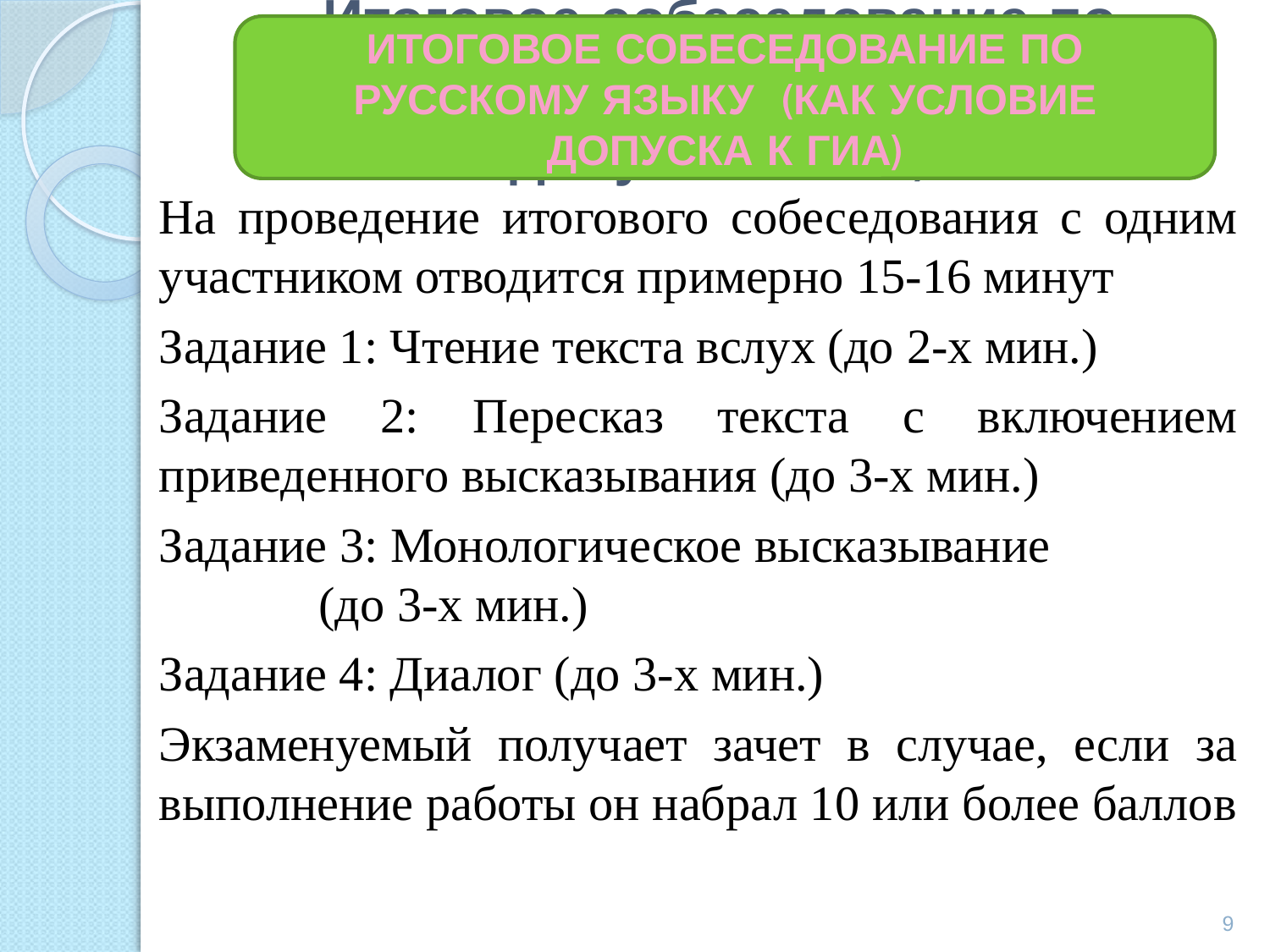

# Итоговое собеседование по русскому языку (как условие допуска к ГИА)
ИТОГОВОЕ СОБЕСЕДОВАНИЕ ПО РУССКОМУ ЯЗЫКУ  (КАК УСЛОВИЕ ДОПУСКА К ГИА)
На проведение итогового собеседования с одним участником отводится примерно 15-16 минут
Задание 1: Чтение текста вслух (до 2-х мин.)
Задание 2: Пересказ текста с включением приведенного высказывания (до 3-х мин.)
Задание 3: Монологическое высказывание                             (до 3-х мин.)
Задание 4: Диалог (до 3-х мин.)
Экзаменуемый получает зачет в случае, если за выполнение работы он набрал 10 или более баллов
9